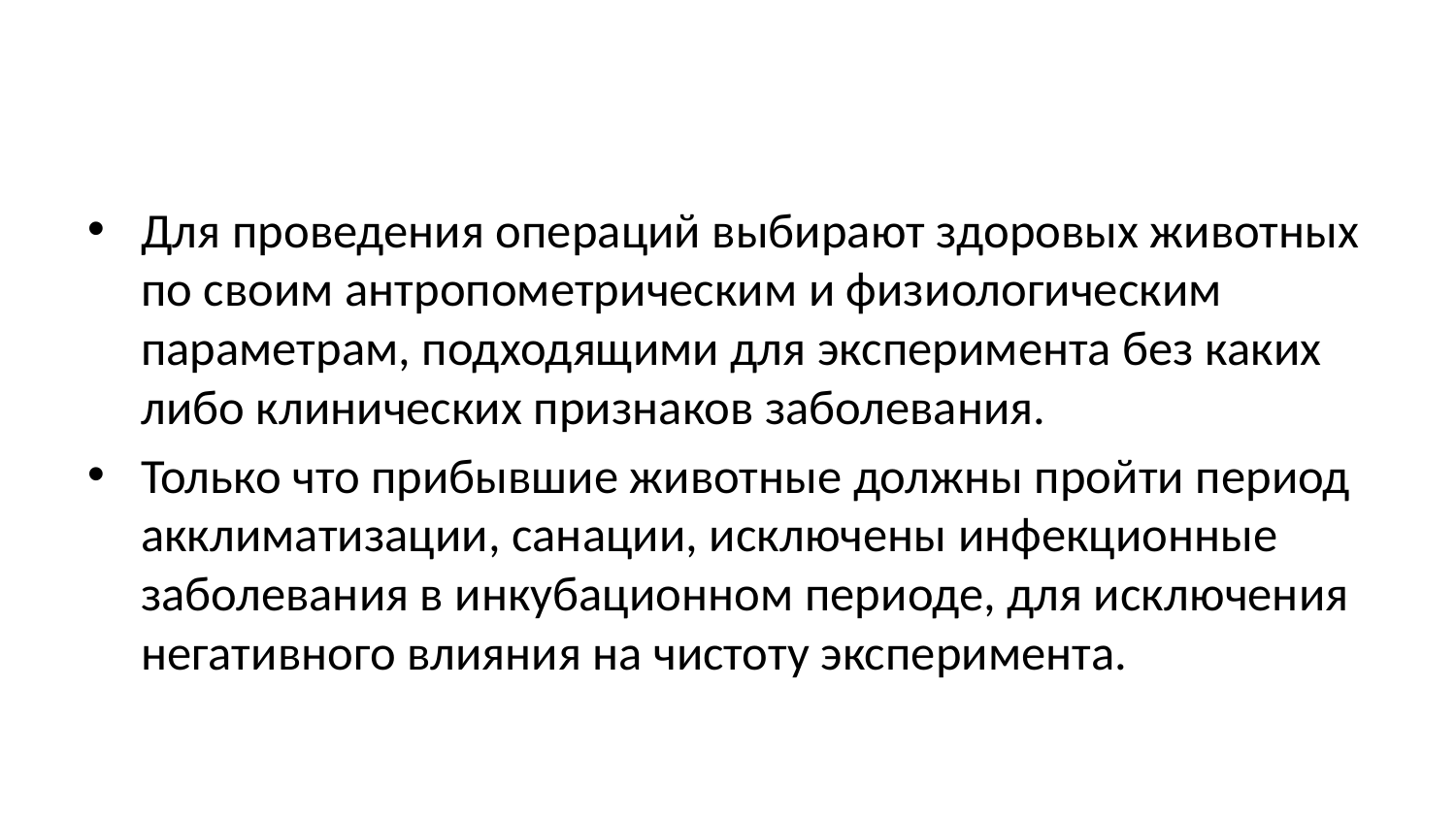

#
Для проведения операций выбирают здоровых животных по своим антропометрическим и физиологическим параметрам, подходящими для эксперимента без каких либо клинических признаков заболевания.
Только что прибывшие животные должны пройти период акклиматизации, санации, исключены инфекционные заболевания в инкубационном периоде, для исключения негативного влияния на чистоту эксперимента.